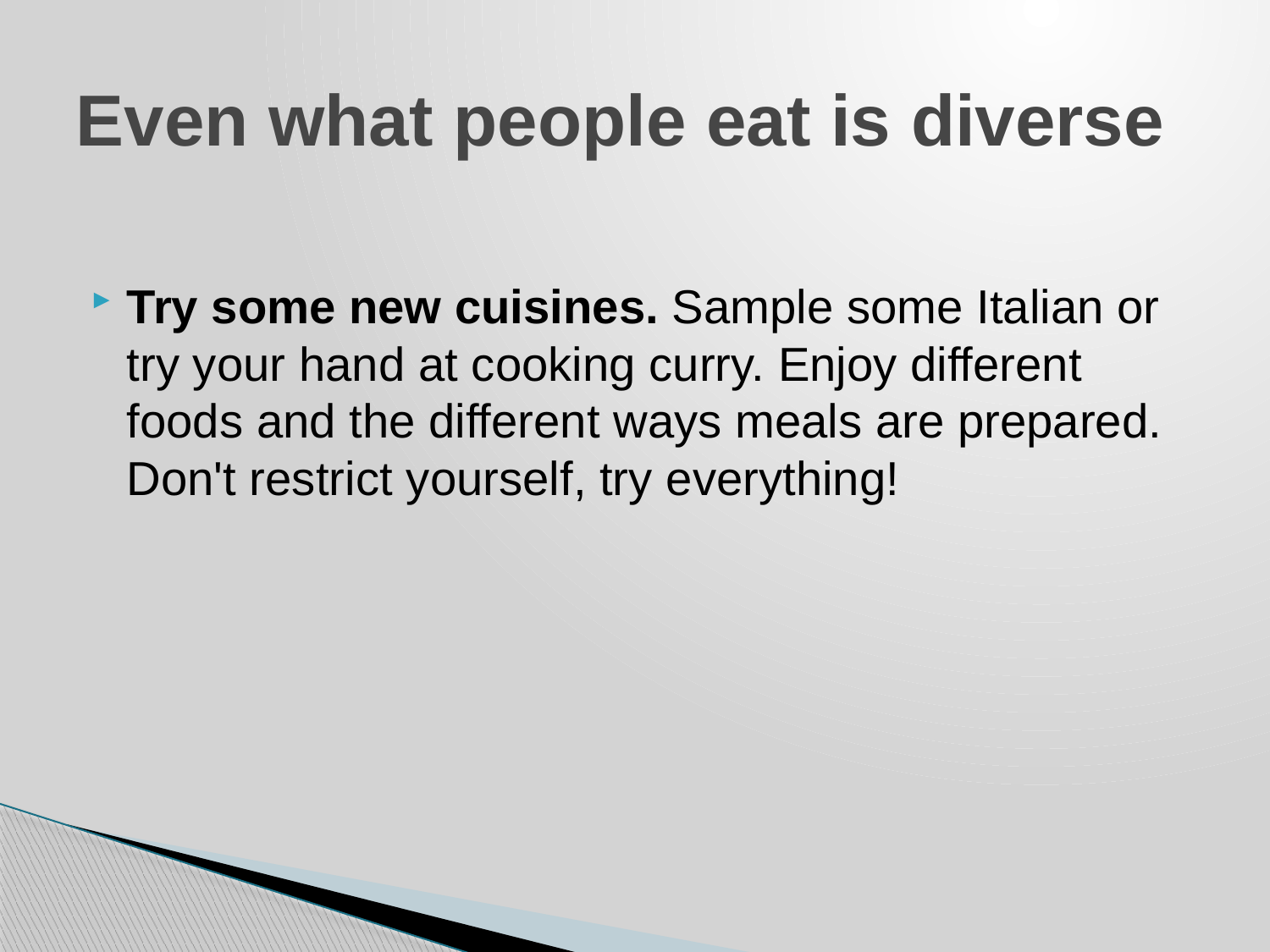

# Even what people eat is diverse

Try some new cuisines. Sample some Italian or try your hand at cooking curry. Enjoy different foods and the different ways meals are prepared. Don't restrict yourself, try everything!